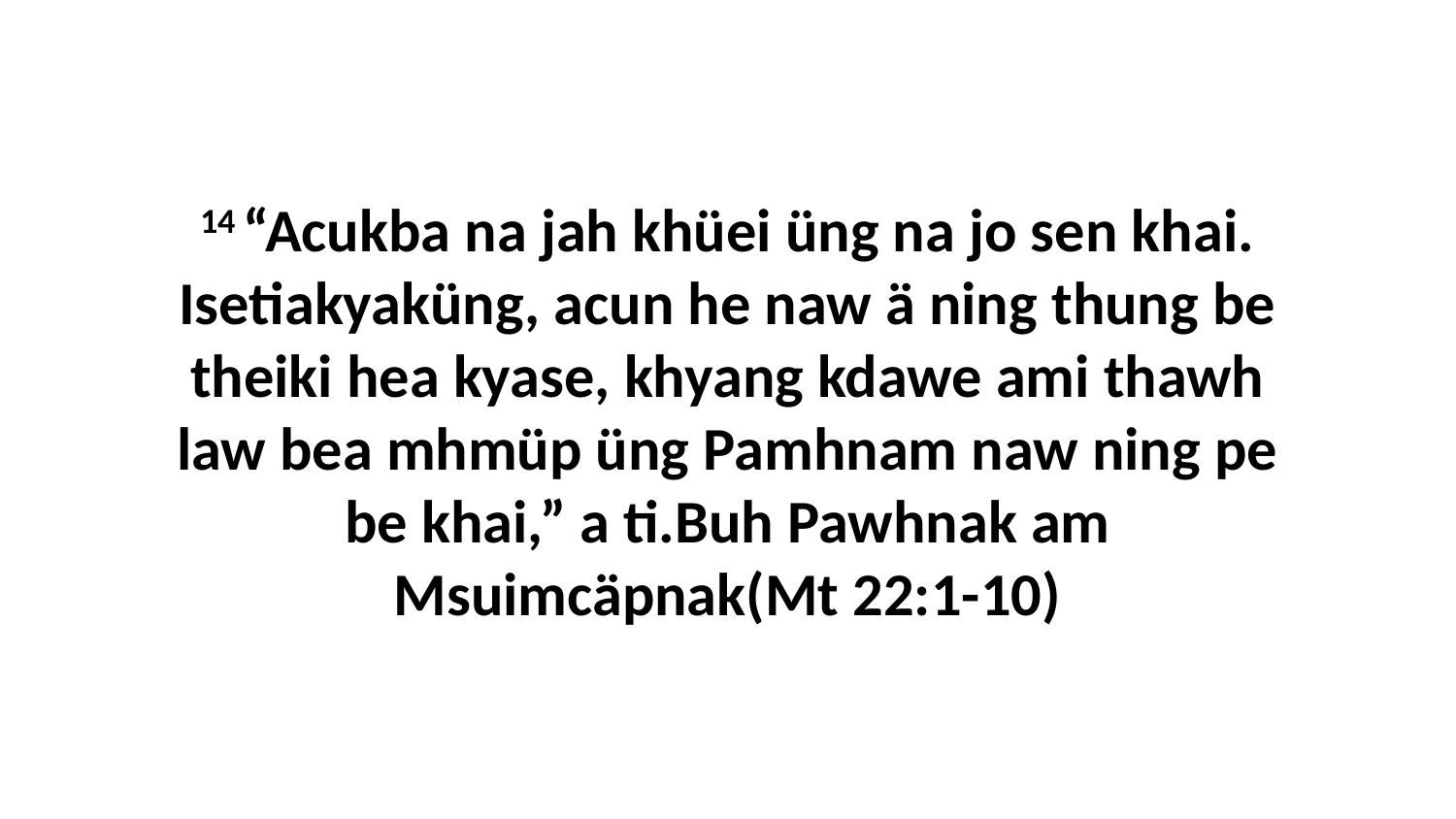

14 “Acukba na jah khüei üng na jo sen khai. Isetiakyaküng, acun he naw ä ning thung be theiki hea kyase, khyang kdawe ami thawh law bea mhmüp üng Pamhnam naw ning pe be khai,” a ti.Buh Pawhnak am Msuimcäpnak(Mt 22:1-10)